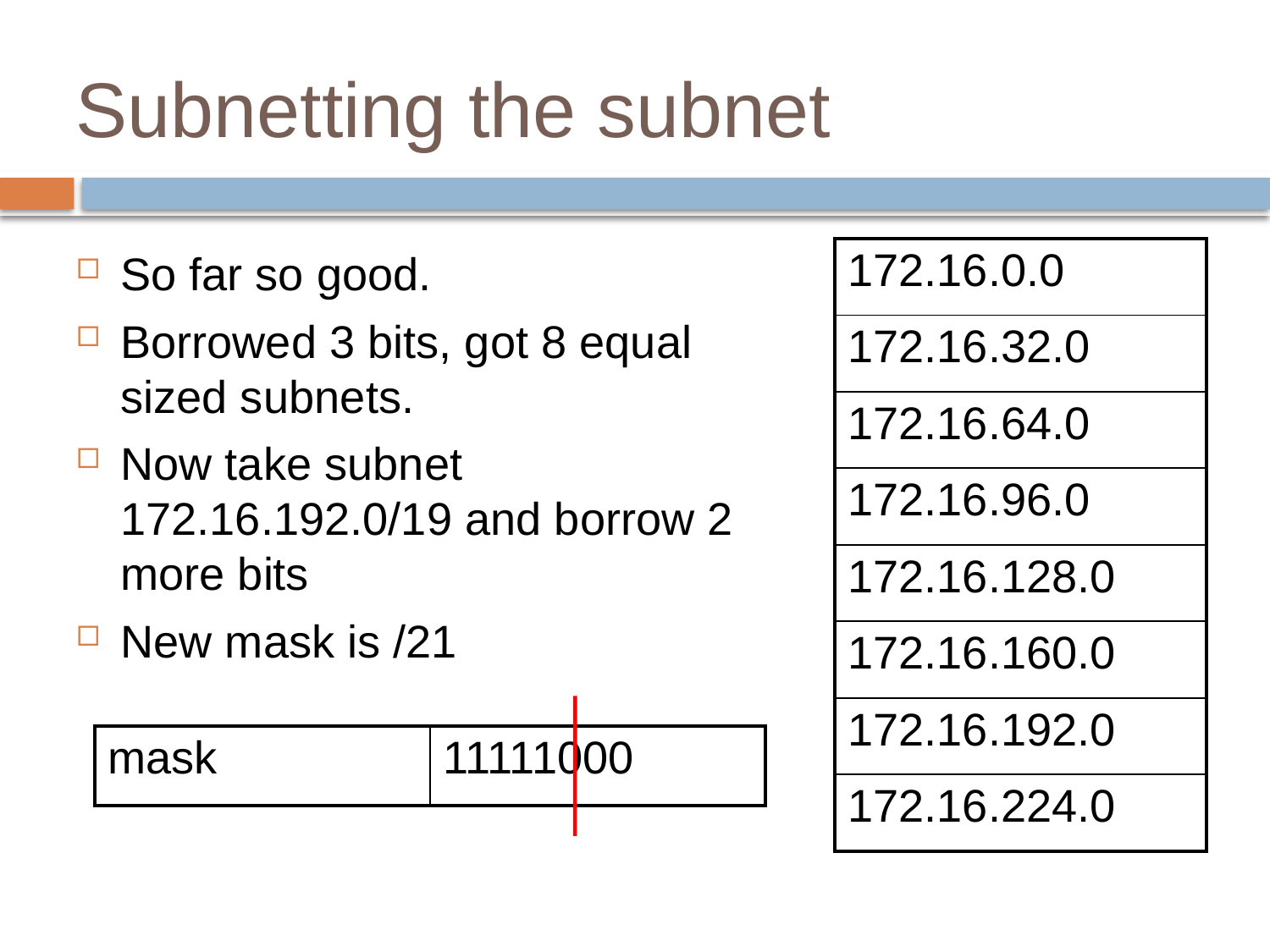

# Subnetting the subnet
So far so good.
Borrowed 3 bits, got 8 equal sized subnets.
Now take subnet 172.16.192.0/19 and borrow 2 more bits
New mask is /21
| 172.16.0.0 |
| --- |
| 172.16.32.0 |
| 172.16.64.0 |
| 172.16.96.0 |
| 172.16.128.0 |
| 172.16.160.0 |
| 172.16.192.0 |
| 172.16.224.0 |

| mask | 11111000 |
| --- | --- |